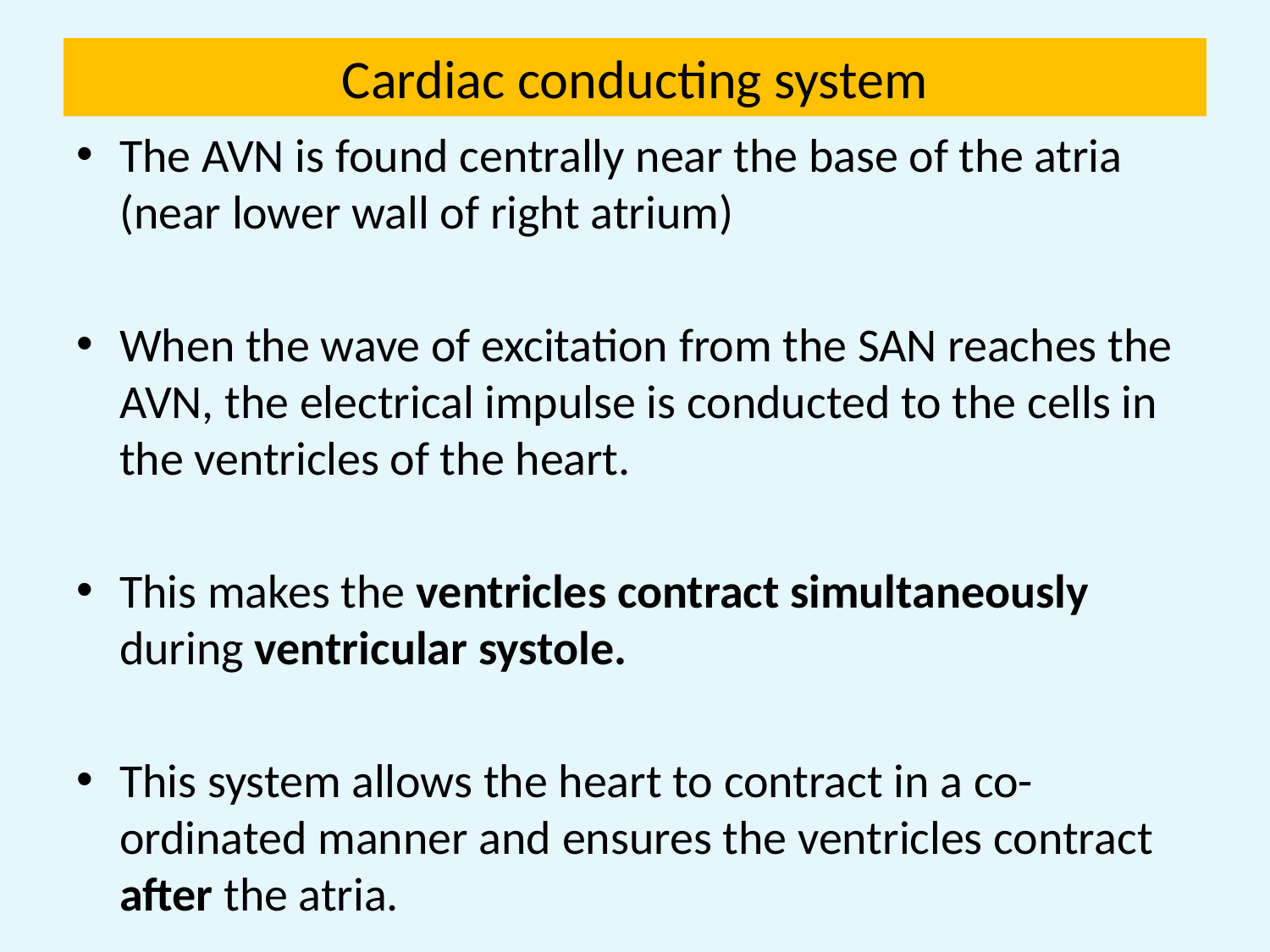

# Cardiac conducting system
The AVN is found centrally near the base of the atria (near lower wall of right atrium)

When the wave of excitation from the SAN reaches the AVN, the electrical impulse is conducted to the cells in the ventricles of the heart.

This makes the ventricles contract simultaneously during ventricular systole.

This system allows the heart to contract in a co-ordinated manner and ensures the ventricles contract after the atria.